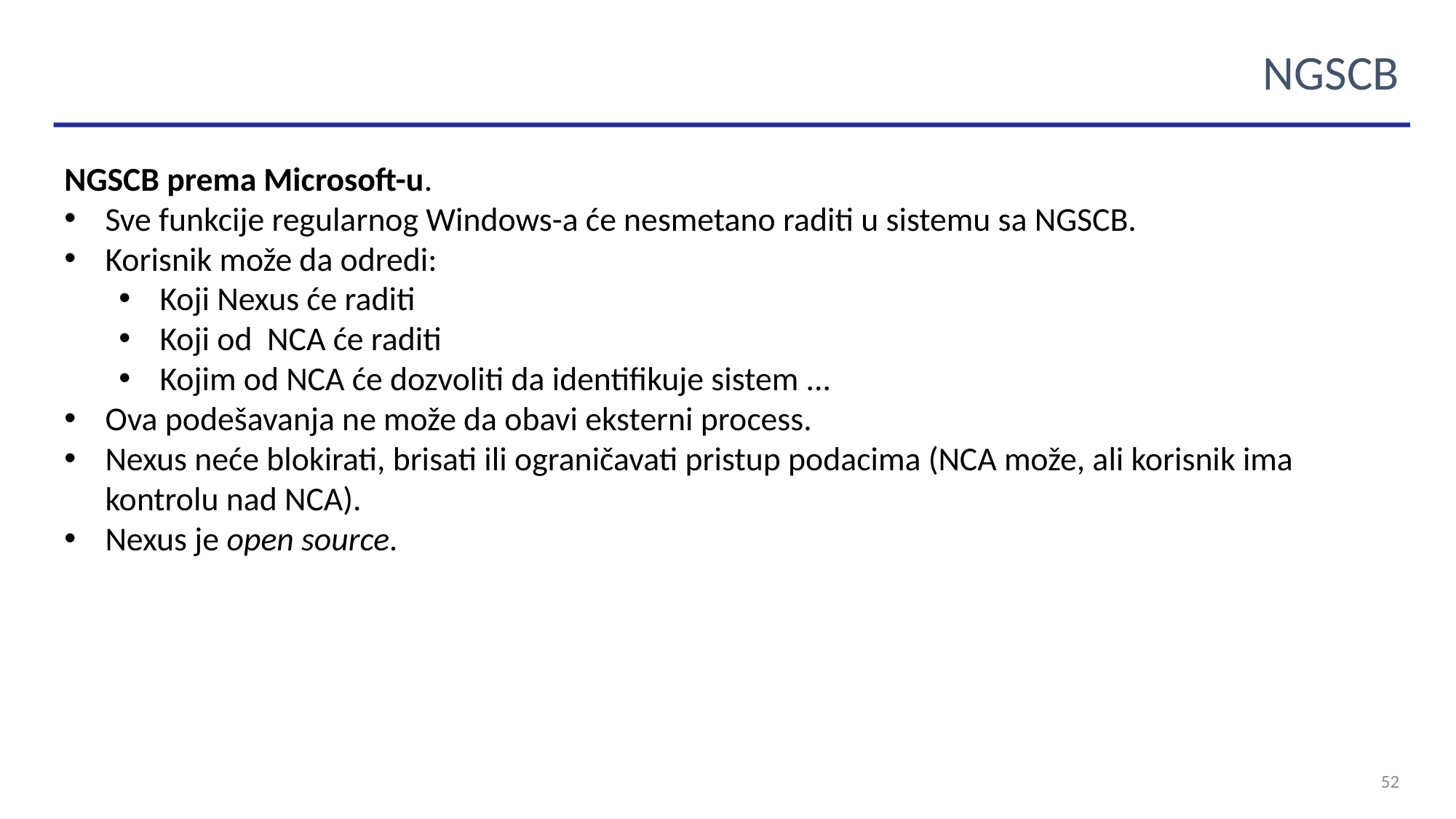

NGSCB

NGSCB prema Microsoft-u.
Sve funkcije regularnog Windows-a će nesmetano raditi u sistemu sa NGSCB.
Korisnik može da odredi:
Koji Nexus će raditi
Koji od  NCA će raditi
Kojim od NCA će dozvoliti da identifikuje sistem ...
Ova podešavanja ne može da obavi eksterni process.
Nexus neće blokirati, brisati ili ograničavati pristup podacima (NCA može, ali korisnik ima kontrolu nad NCA).
Nexus je open source.
52